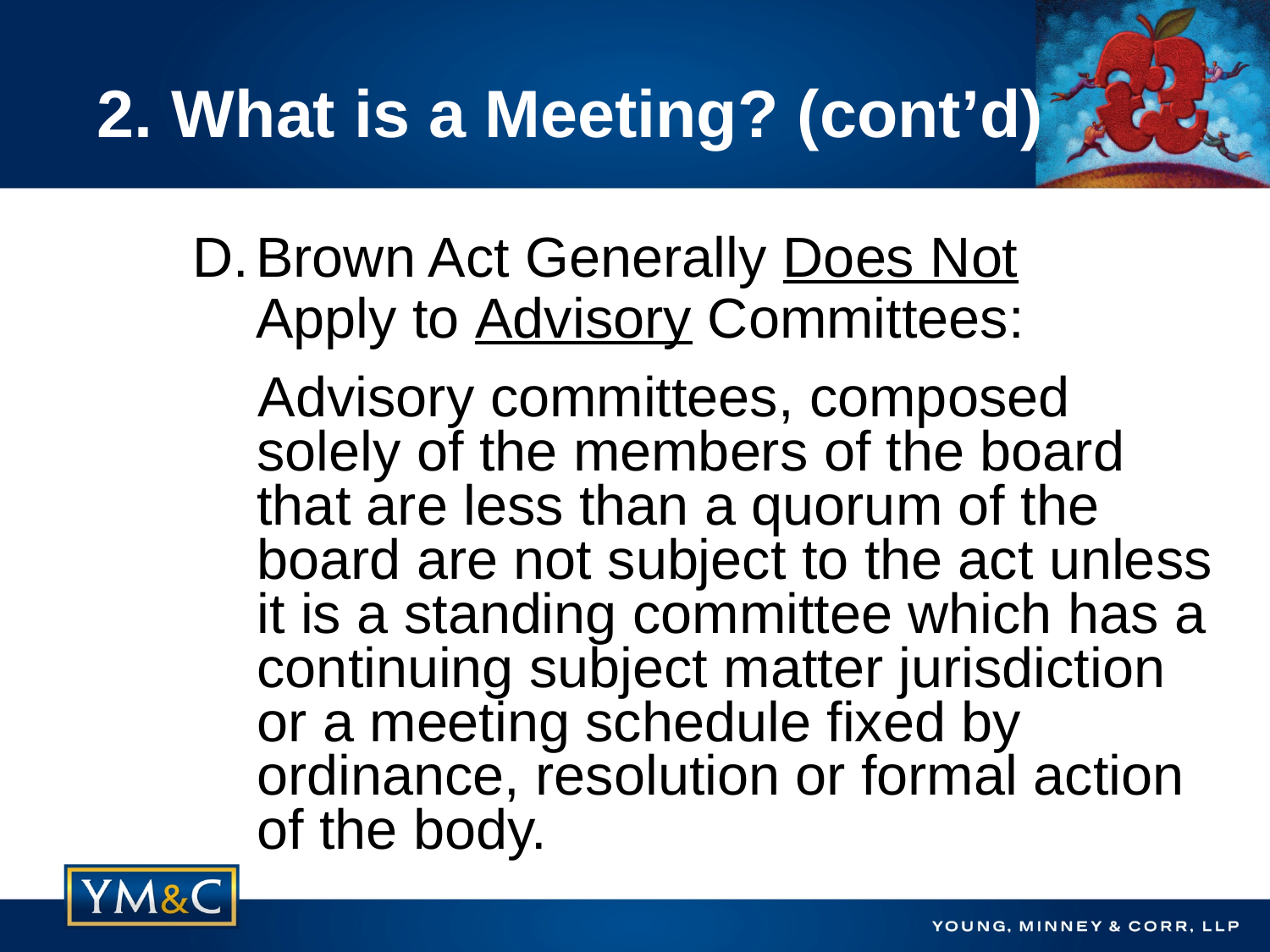

# 2. What is a Meeting? (cont’d)
D.	Brown Act Generally Does Not Apply to Advisory Committees:

Advisory committees, composed solely of the members of the board that are less than a quorum of the board are not subject to the act unless it is a standing committee which has a continuing subject matter jurisdiction or a meeting schedule fixed by ordinance, resolution or formal action of the body.